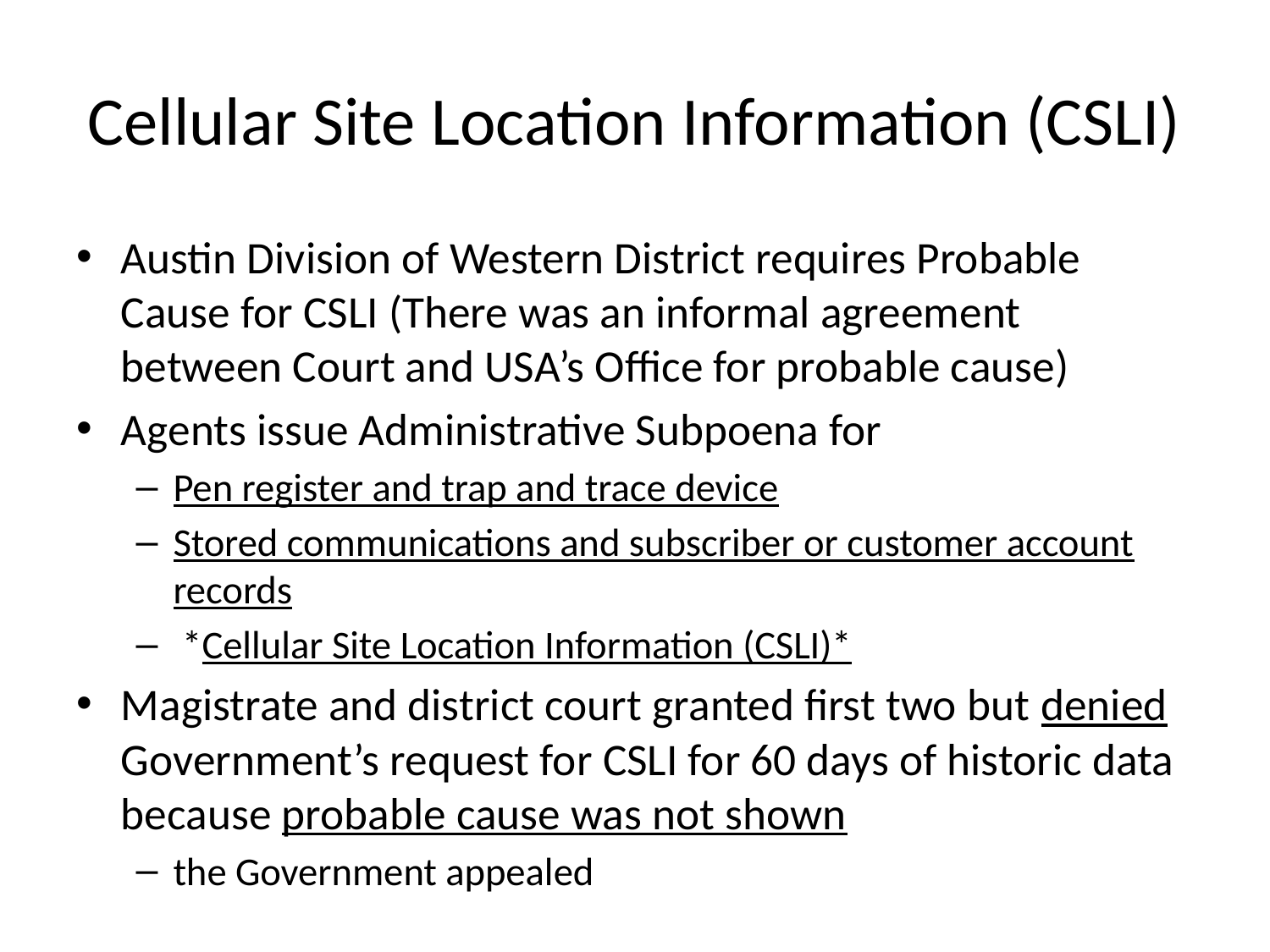

# Cellular Site Location Information (CSLI)
Austin Division of Western District requires Probable Cause for CSLI (There was an informal agreement between Court and USA’s Office for probable cause)
Agents issue Administrative Subpoena for
Pen register and trap and trace device
Stored communications and subscriber or customer account records
 *Cellular Site Location Information (CSLI)*
Magistrate and district court granted first two but denied Government’s request for CSLI for 60 days of historic data because probable cause was not shown
the Government appealed